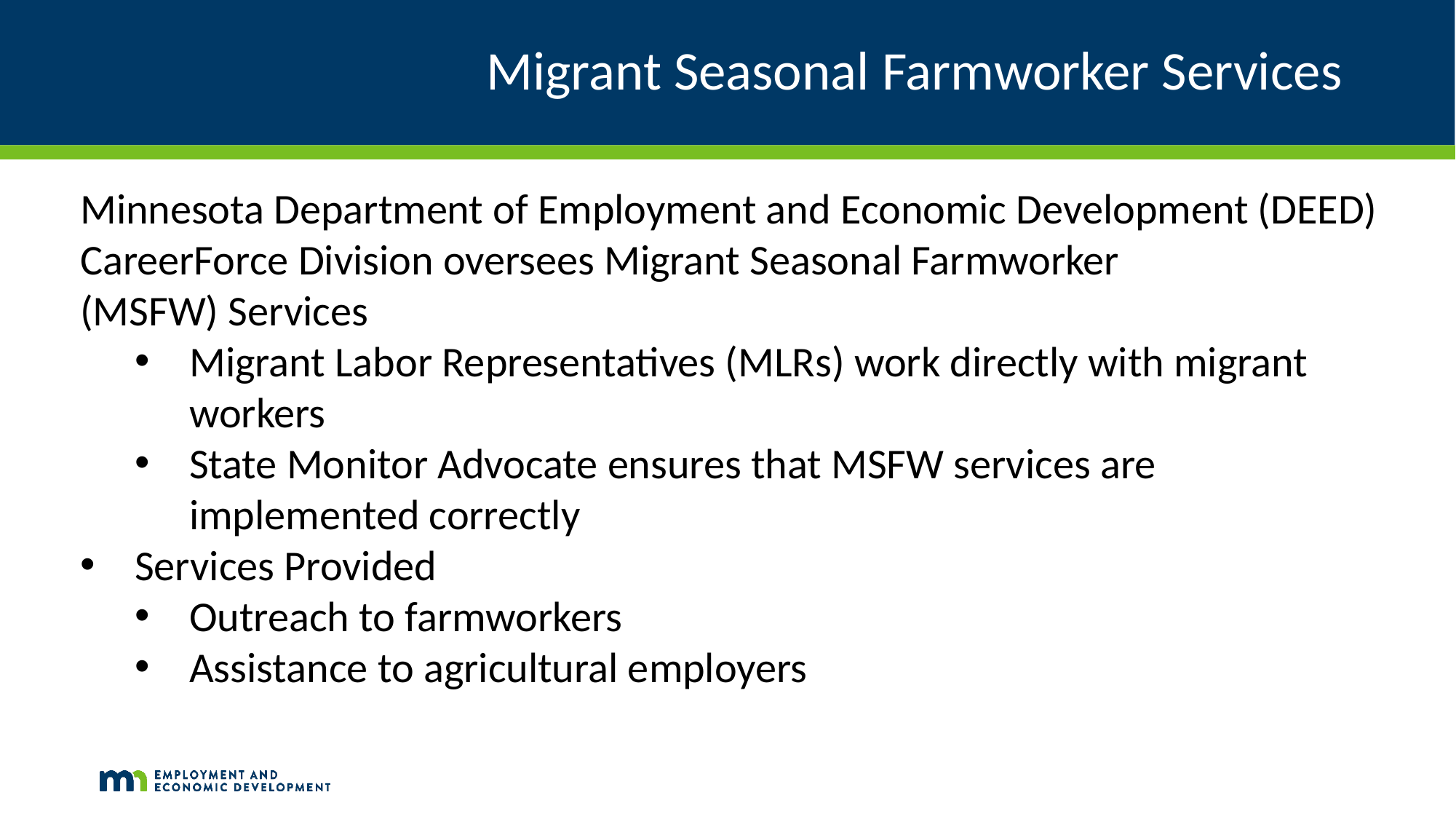

# Migrant Seasonal Farmworker Services
Minnesota Department of Employment and Economic Development (DEED) CareerForce Division oversees Migrant Seasonal Farmworker (MSFW) Services
Migrant Labor Representatives (MLRs) work directly with migrant workers
State Monitor Advocate ensures that MSFW services are implemented correctly
Services Provided
Outreach to farmworkers
Assistance to agricultural employers